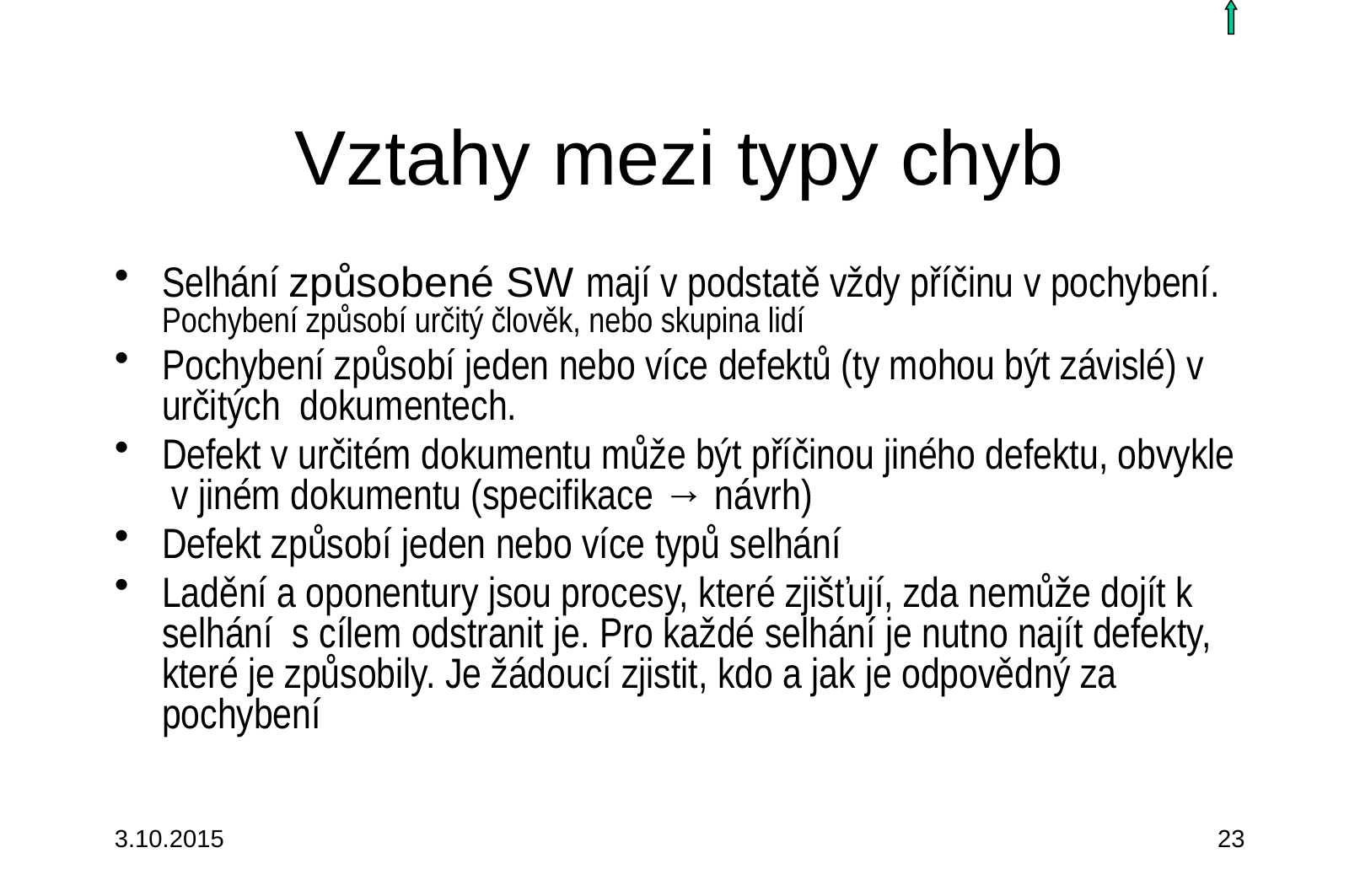

# Vztahy mezi typy chyb
Selhání způsobené SW mají v podstatě vždy příčinu v pochybení. Pochybení způsobí určitý člověk, nebo skupina lidí
Pochybení způsobí jeden nebo více defektů (ty mohou být závislé) v určitých  dokumentech.
Defekt v určitém dokumentu může být příčinou jiného defektu, obvykle  v jiném dokumentu (specifikace → návrh)
Defekt způsobí jeden nebo více typů selhání
Ladění a oponentury jsou procesy, které zjišťují, zda nemůže dojít k selhání  s cílem odstranit je. Pro každé selhání je nutno najít defekty, které je způsobily. Je žádoucí zjistit, kdo a jak je odpovědný za pochybení
3.10.2015
23